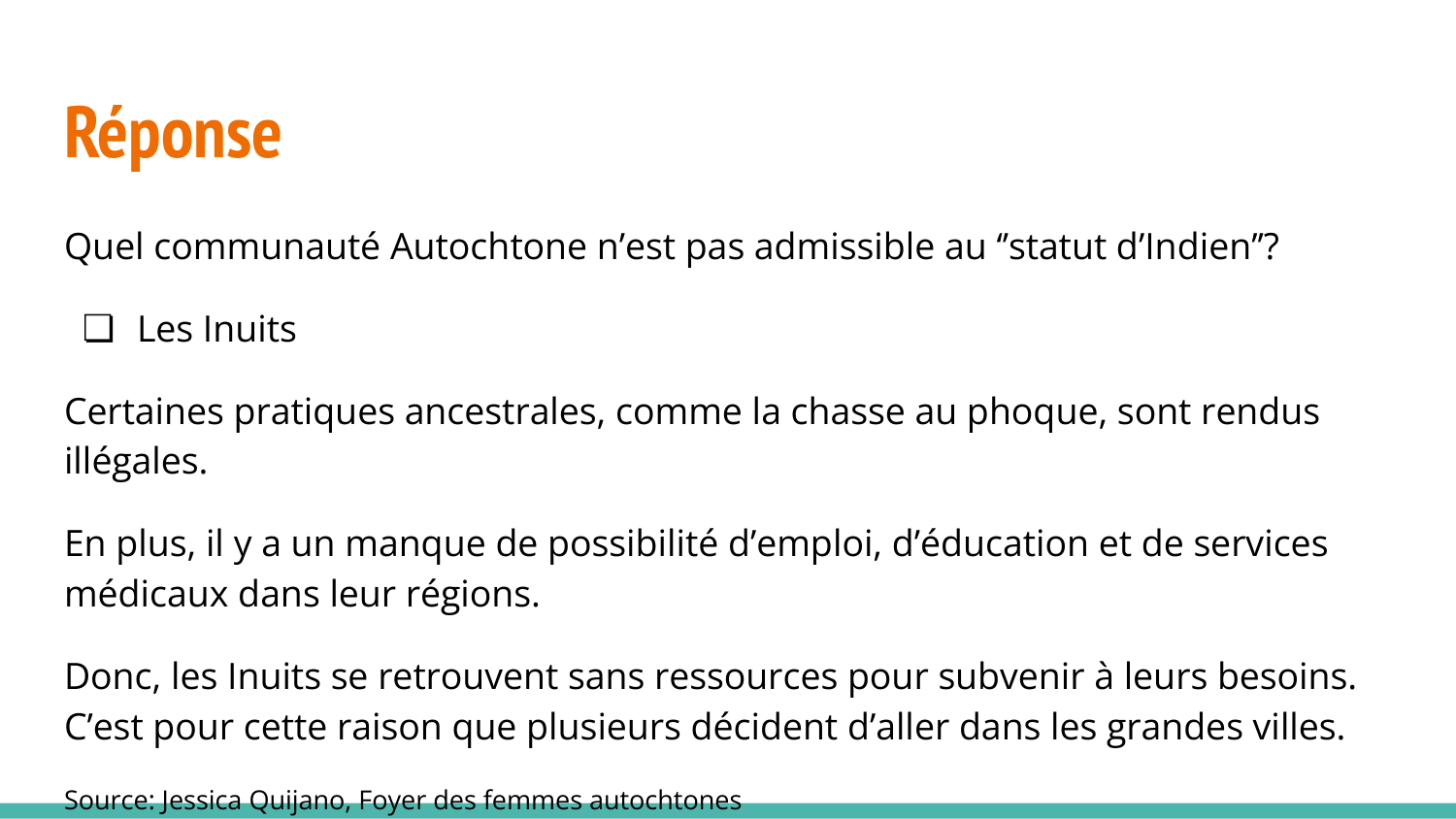

# Réponse
Quel communauté Autochtone n’est pas admissible au ‘’statut d’Indien’’?
Les Inuits
Certaines pratiques ancestrales, comme la chasse au phoque, sont rendus illégales.
En plus, il y a un manque de possibilité d’emploi, d’éducation et de services médicaux dans leur régions.
Donc, les Inuits se retrouvent sans ressources pour subvenir à leurs besoins. C’est pour cette raison que plusieurs décident d’aller dans les grandes villes.
Source: Jessica Quijano, Foyer des femmes autochtones